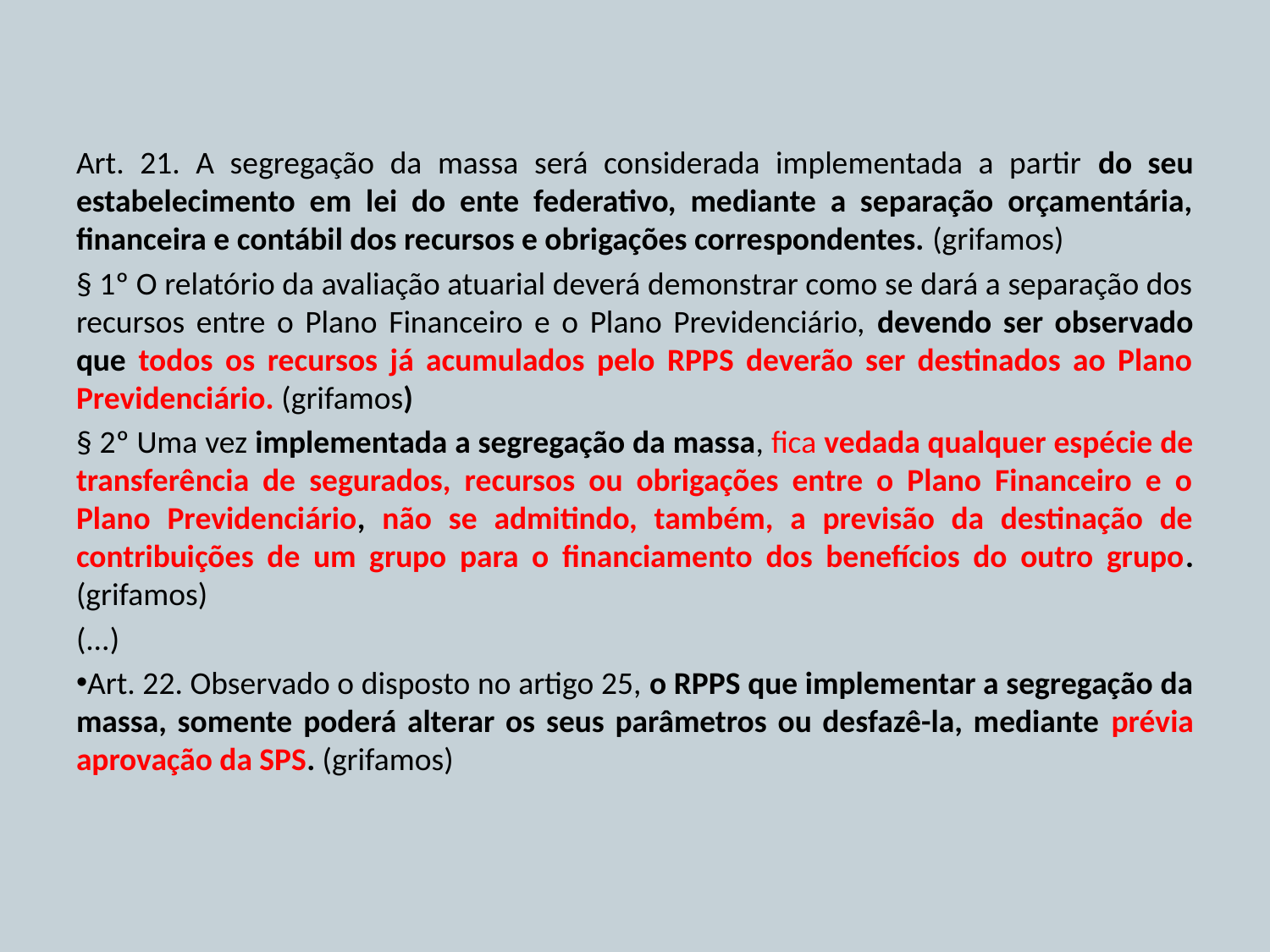

#
Art. 21. A segregação da massa será considerada implementada a partir do seu estabelecimento em lei do ente federativo, mediante a separação orçamentária, financeira e contábil dos recursos e obrigações correspondentes. (grifamos)
§ 1º O relatório da avaliação atuarial deverá demonstrar como se dará a separação dos recursos entre o Plano Financeiro e o Plano Previdenciário, devendo ser observado que todos os recursos já acumulados pelo RPPS deverão ser destinados ao Plano Previdenciário. (grifamos)
§ 2º Uma vez implementada a segregação da massa, fica vedada qualquer espécie de transferência de segurados, recursos ou obrigações entre o Plano Financeiro e o Plano Previdenciário, não se admitindo, também, a previsão da destinação de contribuições de um grupo para o financiamento dos benefícios do outro grupo. (grifamos)
(...)
Art. 22. Observado o disposto no artigo 25, o RPPS que implementar a segregação da massa, somente poderá alterar os seus parâmetros ou desfazê-la, mediante prévia aprovação da SPS. (grifamos)